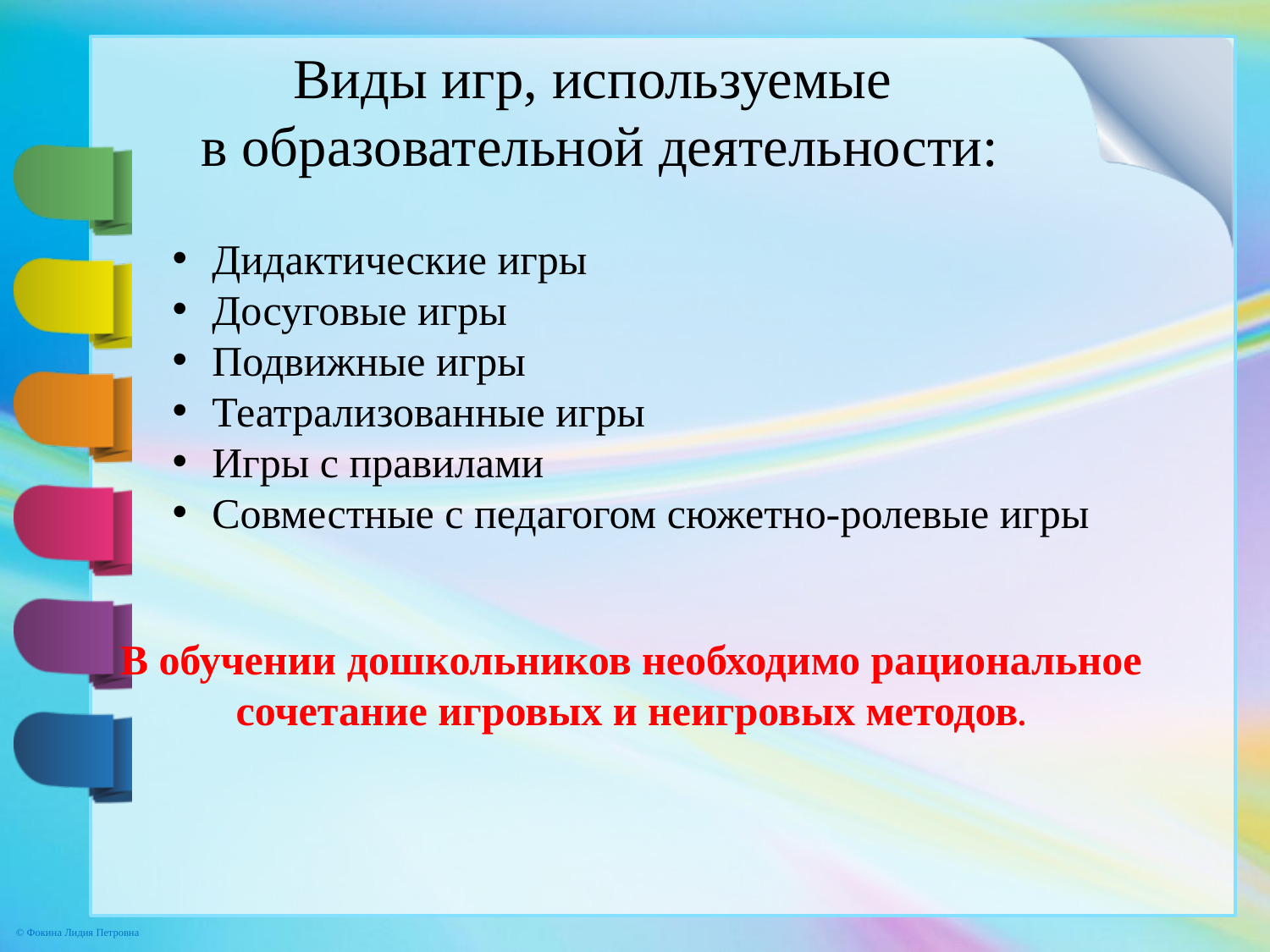

Виды игр, используемые
в образовательной деятельности:
Дидактические игры
Досуговые игры
Подвижные игры
Театрализованные игры
Игры с правилами
Совместные с педагогом сюжетно-ролевые игры
В обучении дошкольников необходимо рациональное сочетание игровых и неигровых методов.